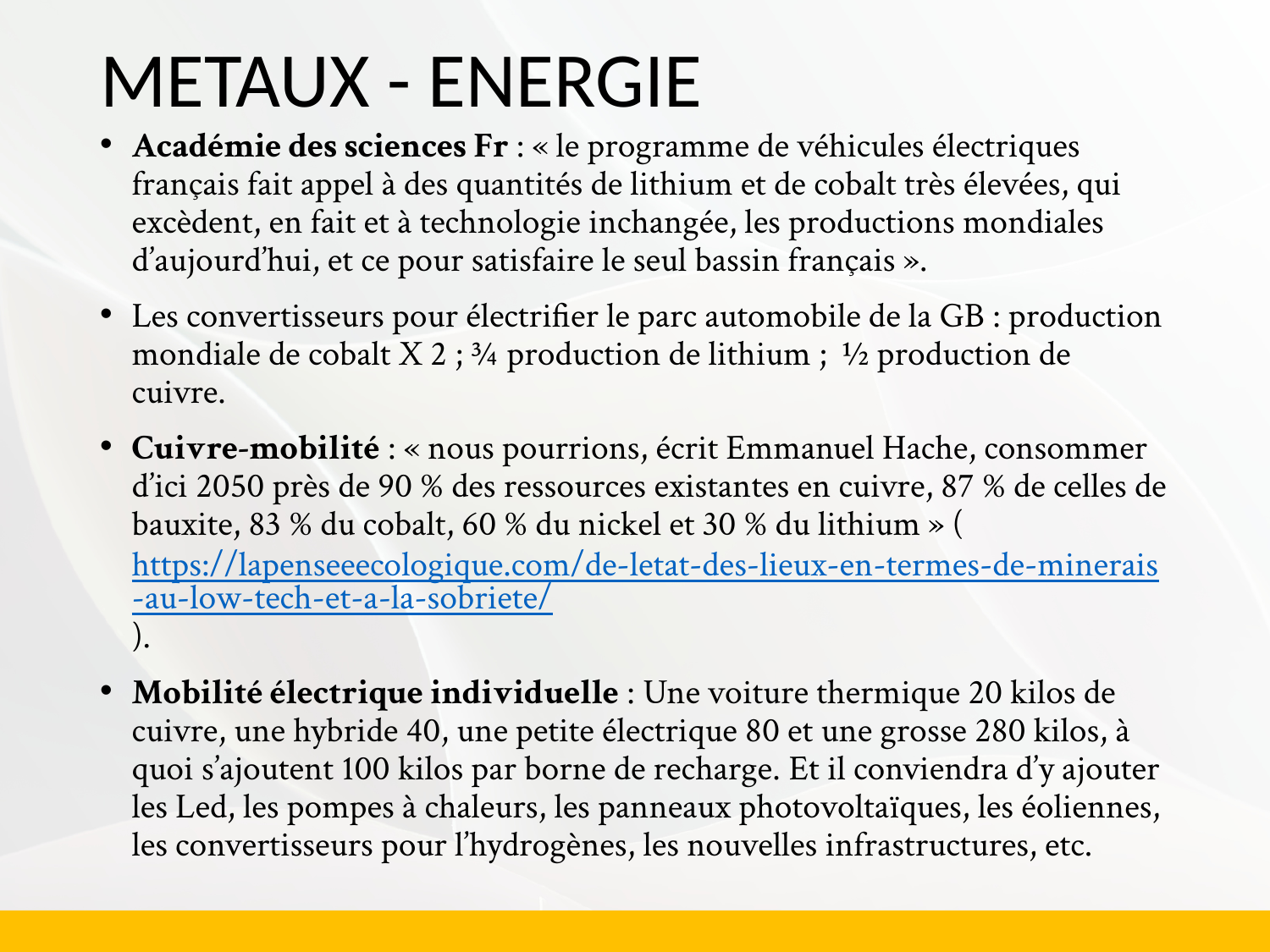

# METAUX - ENERGIE
Académie des sciences Fr : « le programme de véhicules électriques français fait appel à des quantités de lithium et de cobalt très élevées, qui excèdent, en fait et à technologie inchangée, les productions mondiales d’aujourd’hui, et ce pour satisfaire le seul bassin français ».
Les convertisseurs pour électrifier le parc automobile de la GB : production mondiale de cobalt X 2 ; ¾ production de lithium ;  ½ production de cuivre.
Cuivre-mobilité : « nous pourrions, écrit Emmanuel Hache, consommer d’ici 2050 près de 90 % des ressources existantes en cuivre, 87 % de celles de bauxite, 83 % du cobalt, 60 % du nickel et 30 % du lithium » (https://lapenseeecologique.com/de-letat-des-lieux-en-termes-de-minerais-au-low-tech-et-a-la-sobriete/).
Mobilité électrique individuelle : Une voiture thermique 20 kilos de cuivre, une hybride 40, une petite électrique 80 et une grosse 280 kilos, à quoi s’ajoutent 100 kilos par borne de recharge. Et il conviendra d’y ajouter les Led, les pompes à chaleurs, les panneaux photovoltaïques, les éoliennes, les convertisseurs pour l’hydrogènes, les nouvelles infrastructures, etc.